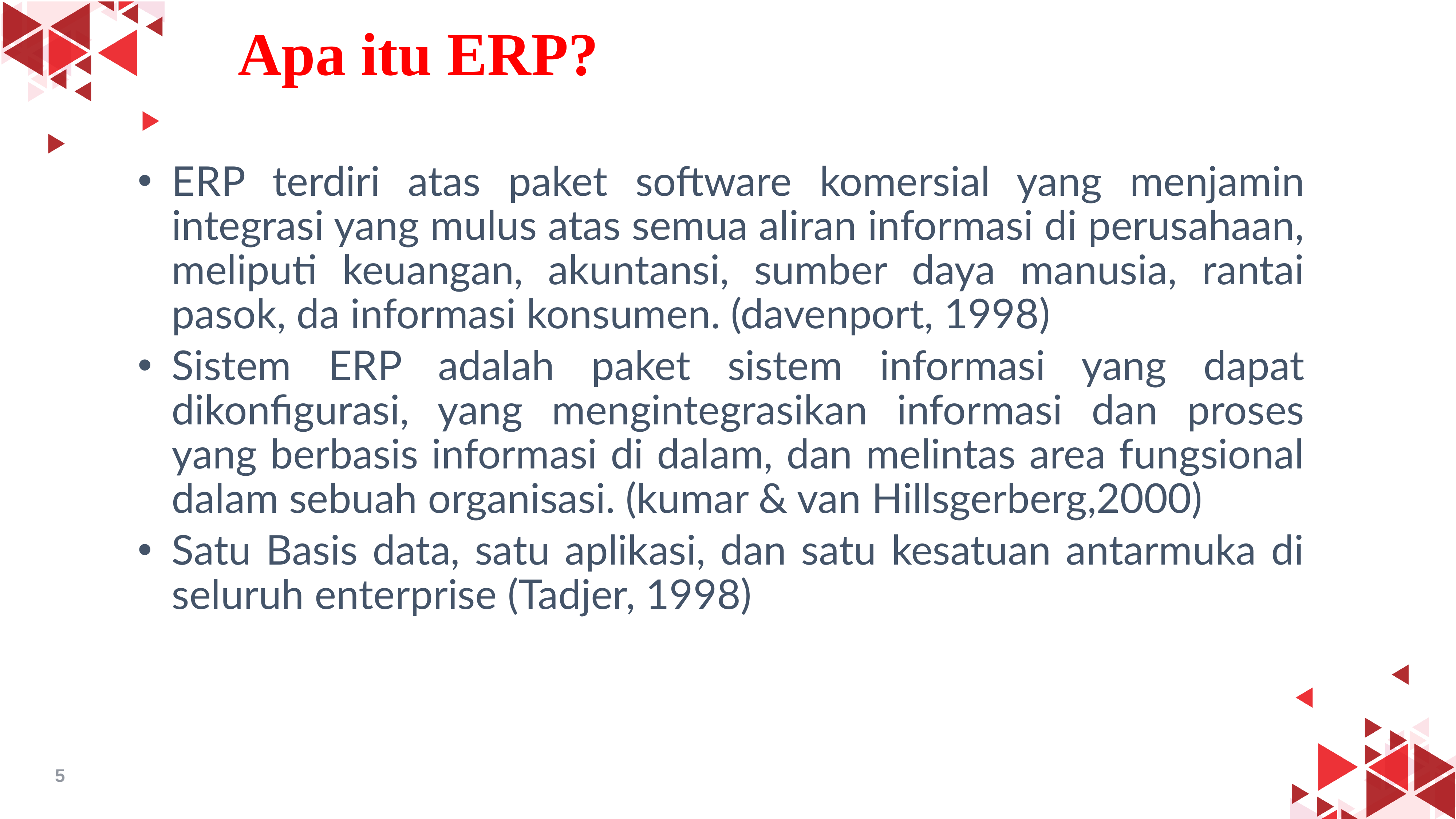

# Apa itu ERP?
ERP terdiri atas paket software komersial yang menjamin integrasi yang mulus atas semua aliran informasi di perusahaan, meliputi keuangan, akuntansi, sumber daya manusia, rantai pasok, da informasi konsumen. (davenport, 1998)
Sistem ERP adalah paket sistem informasi yang dapat dikonfigurasi, yang mengintegrasikan informasi dan proses yang berbasis informasi di dalam, dan melintas area fungsional dalam sebuah organisasi. (kumar & van Hillsgerberg,2000)
Satu Basis data, satu aplikasi, dan satu kesatuan antarmuka di seluruh enterprise (Tadjer, 1998)

5